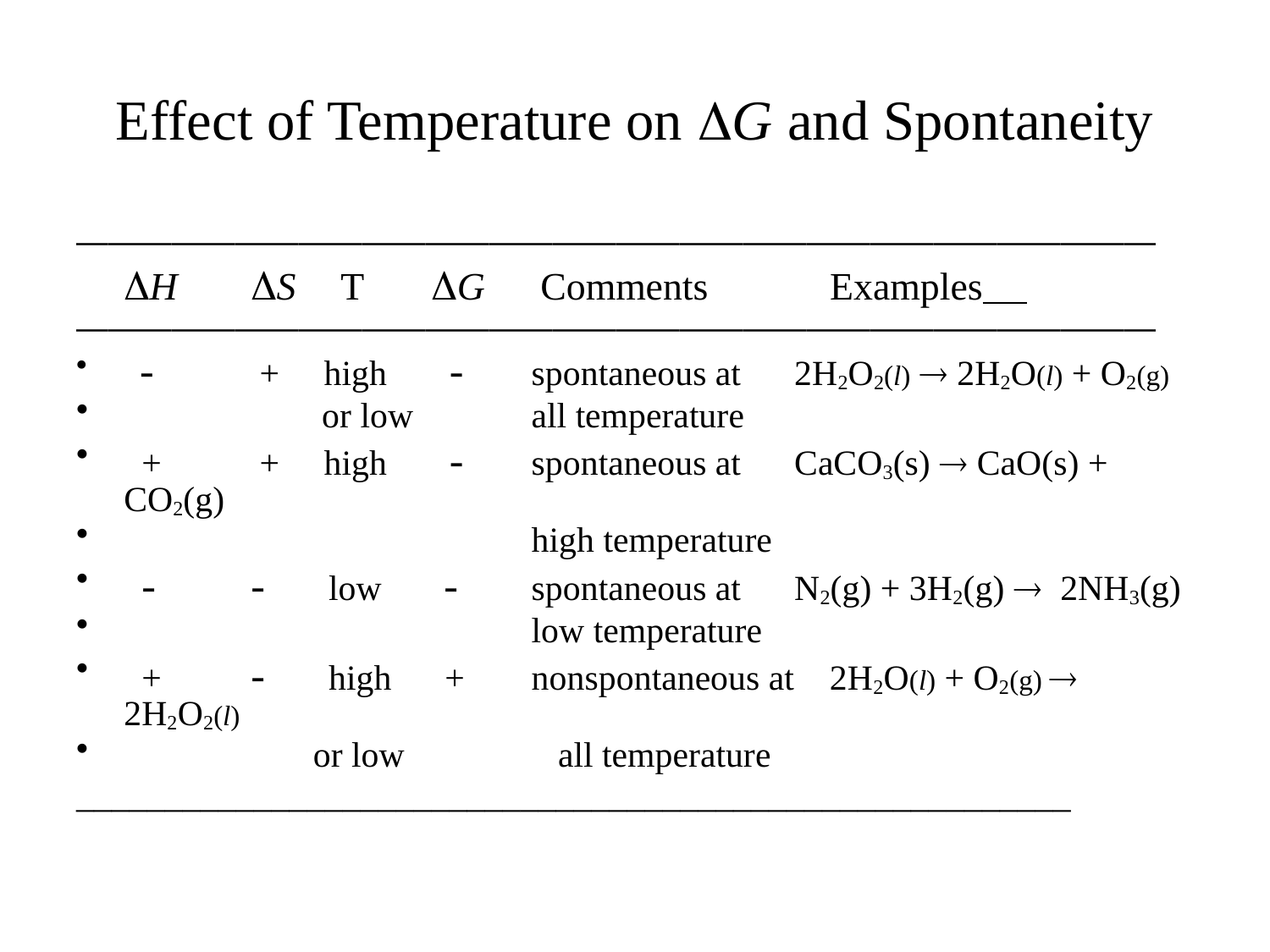

# Effect of Temperature on ΔG and Spontaneity
——————————————————————————————————
	ΔH	ΔS     T	      ΔG	    Comments	        Examples
——————————————————————————————————
  -	 +     high       - 	   spontaneous at 	    2H2O2(l) → 2H2O(l) + O2(g)
	        or low	   all temperature
  +	 +     high       -	   spontaneous at	    CaCO3(s) → CaO(s) + CO2(g)
  			   high temperature
  -	-      low       -	   spontaneous at	    N2(g) + 3H2(g) →  2NH3(g)
  			   low temperature
  +	-      high      +	   nonspontaneous at    2H2O(l) + O2(g) → 2H2O2(l)
	       or low	      all temperature
________________________________________________________